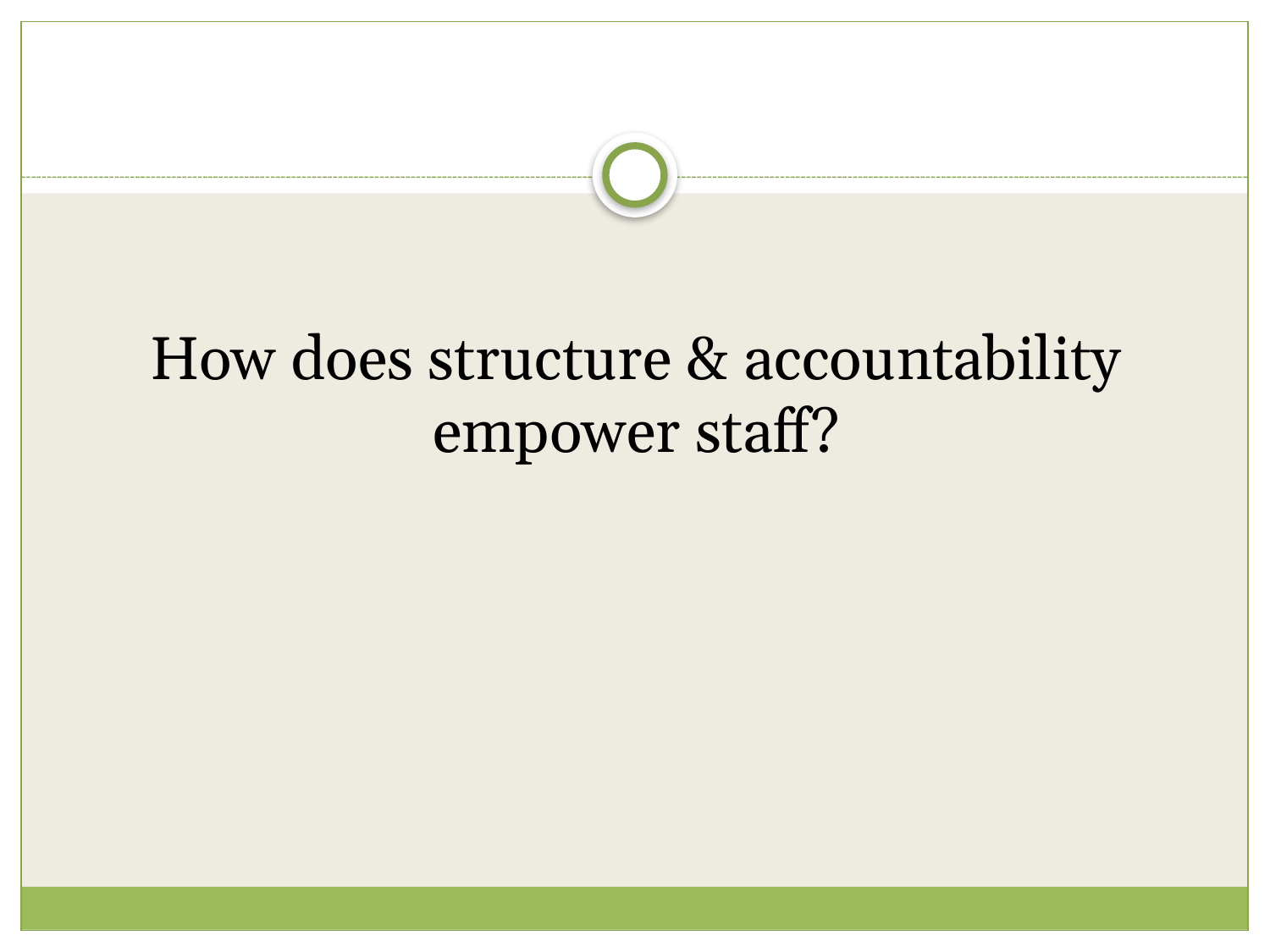

How does structure & accountability empower staff?